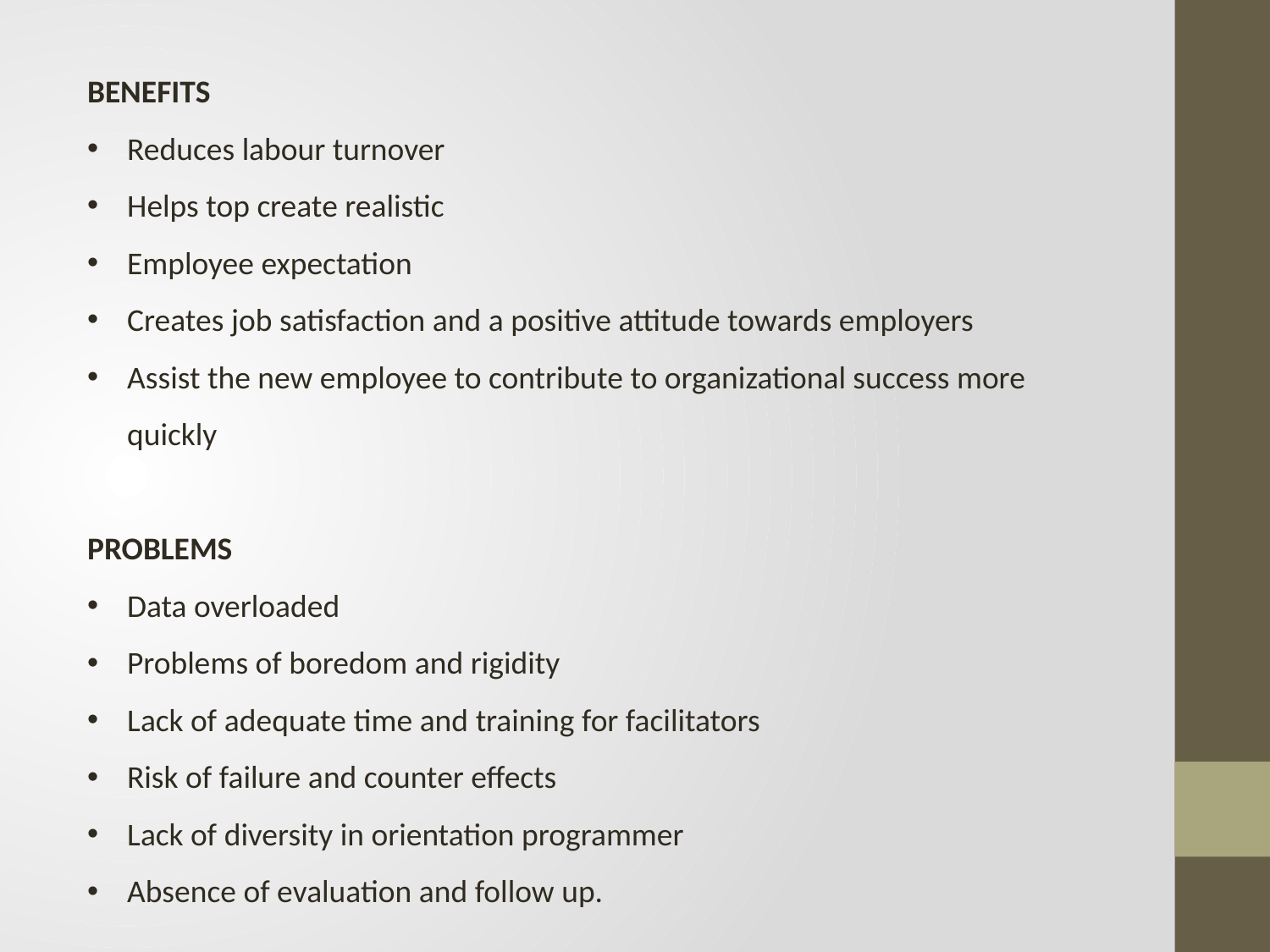

BENEFITS
Reduces labour turnover
Helps top create realistic
Employee expectation
Creates job satisfaction and a positive attitude towards employers
Assist the new employee to contribute to organizational success more quickly

PROBLEMS
Data overloaded
Problems of boredom and rigidity
Lack of adequate time and training for facilitators
Risk of failure and counter effects
Lack of diversity in orientation programmer
Absence of evaluation and follow up.